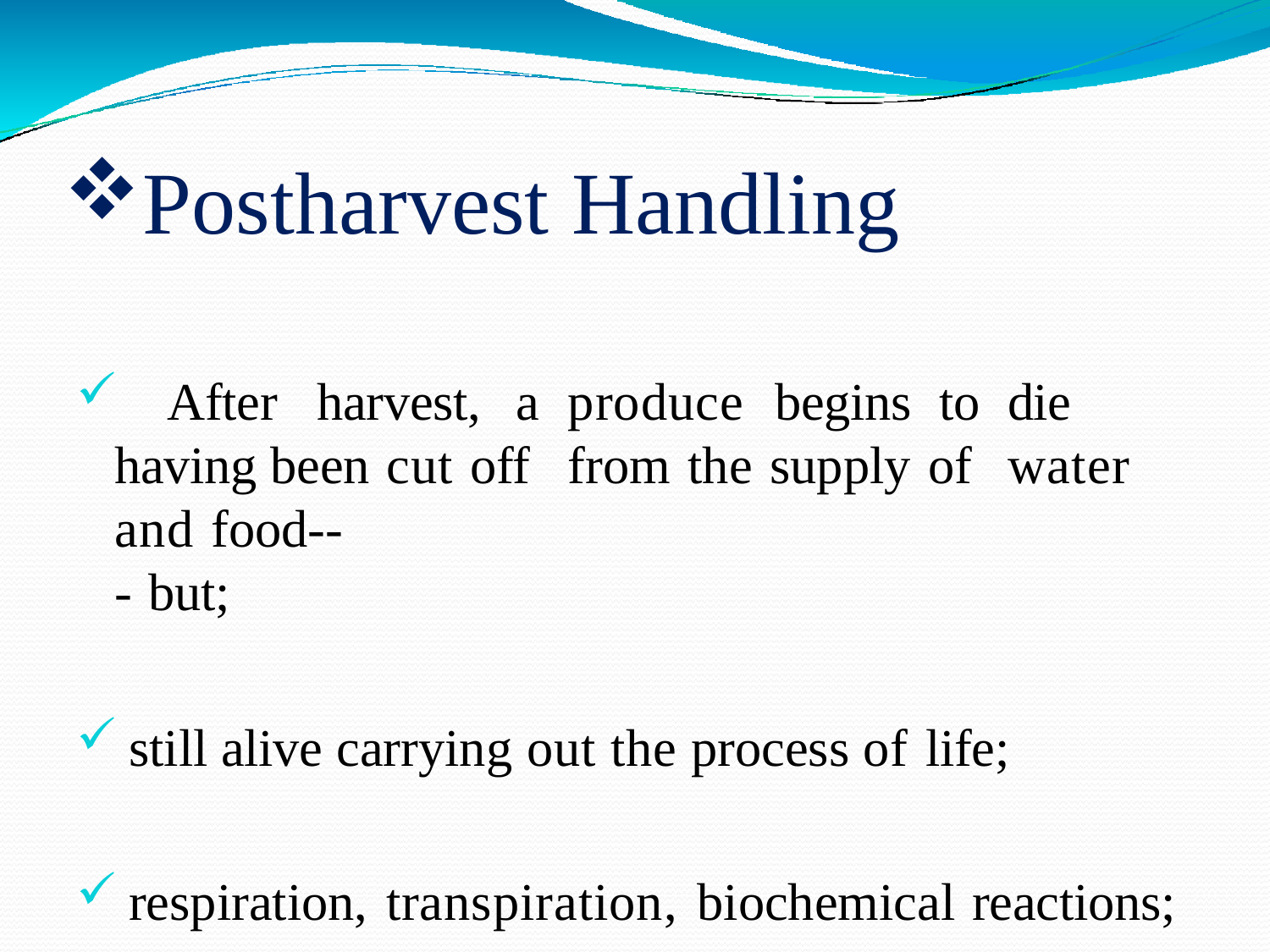

Postharvest Handling

	After	harvest,	a	produce	begins	to	die	having been cut off	from the supply of	water and food--
- but;

still alive carrying out the process of life;

respiration, transpiration, biochemical reactions;